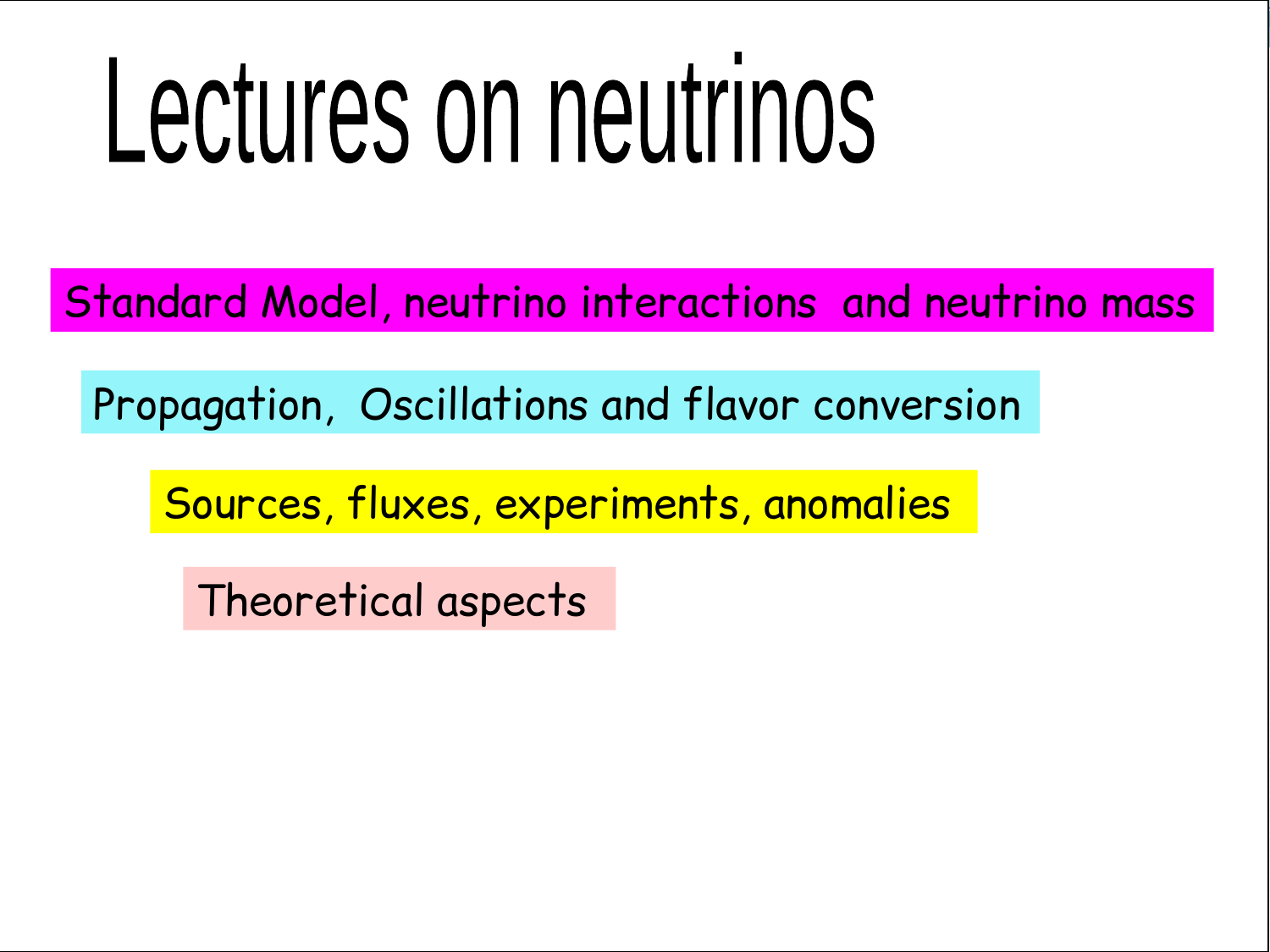

Lectures on neutrinos

Standard Model, neutrino interactions  and neutrino mass
Propagation,  Oscillations and flavor conversion
Sources, fluxes, experiments, anomalies
Theoretical aspects